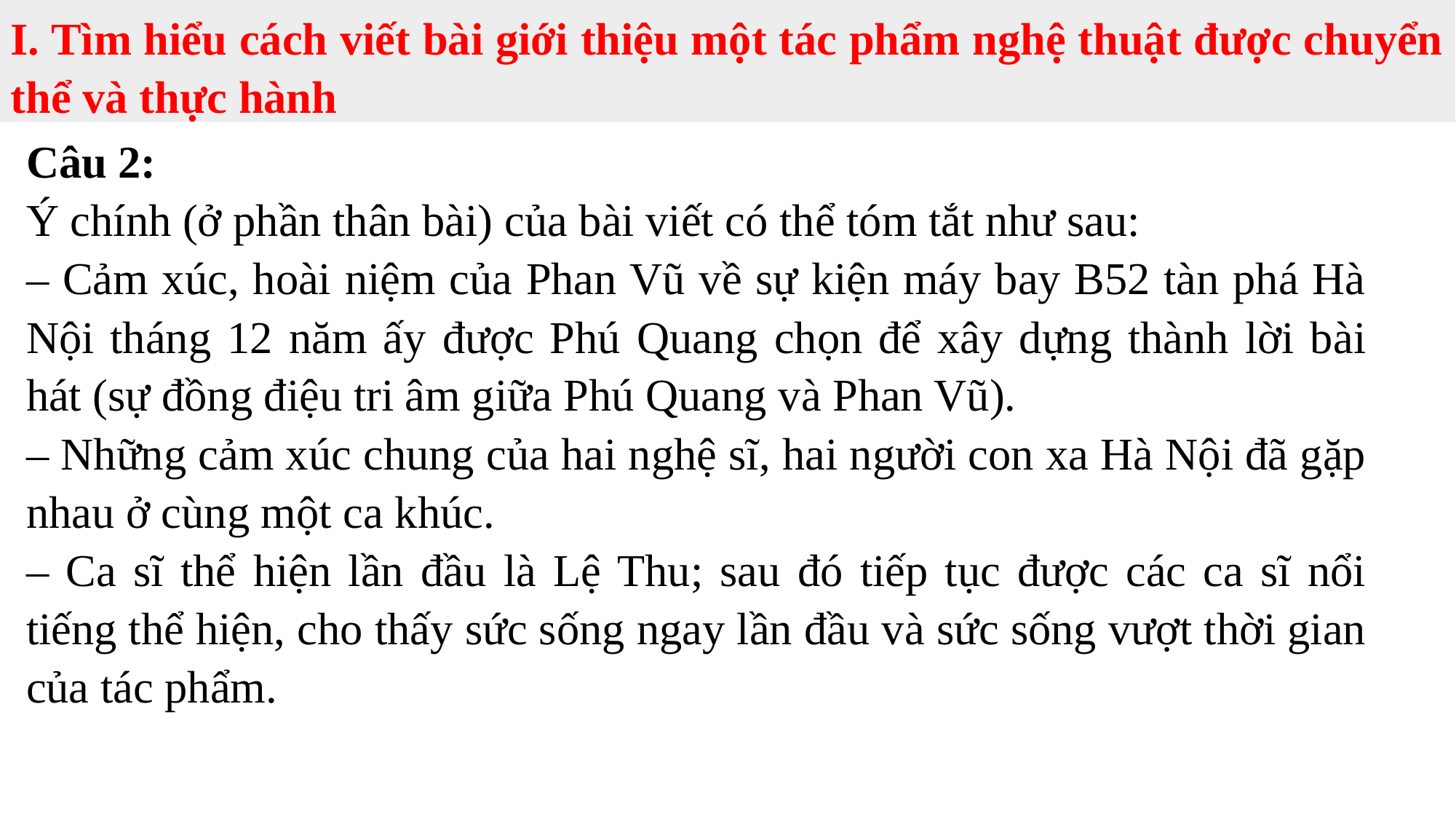

I. Tìm hiểu cách viết bài giới thiệu một tác phẩm nghệ thuật được chuyển thể và thực hành
Câu 2:
Ý chính (ở phần thân bài) của bài viết có thể tóm tắt như sau:
– Cảm xúc, hoài niệm của Phan Vũ về sự kiện máy bay B52 tàn phá Hà Nội tháng 12 năm ấy được Phú Quang chọn để xây dựng thành lời bài hát (sự đồng điệu tri âm giữa Phú Quang và Phan Vũ).
– Những cảm xúc chung của hai nghệ sĩ, hai người con xa Hà Nội đã gặp nhau ở cùng một ca khúc.
– Ca sĩ thể hiện lần đầu là Lệ Thu; sau đó tiếp tục được các ca sĩ nổi tiếng thể hiện, cho thấy sức sống ngay lần đầu và sức sống vượt thời gian của tác phẩm.